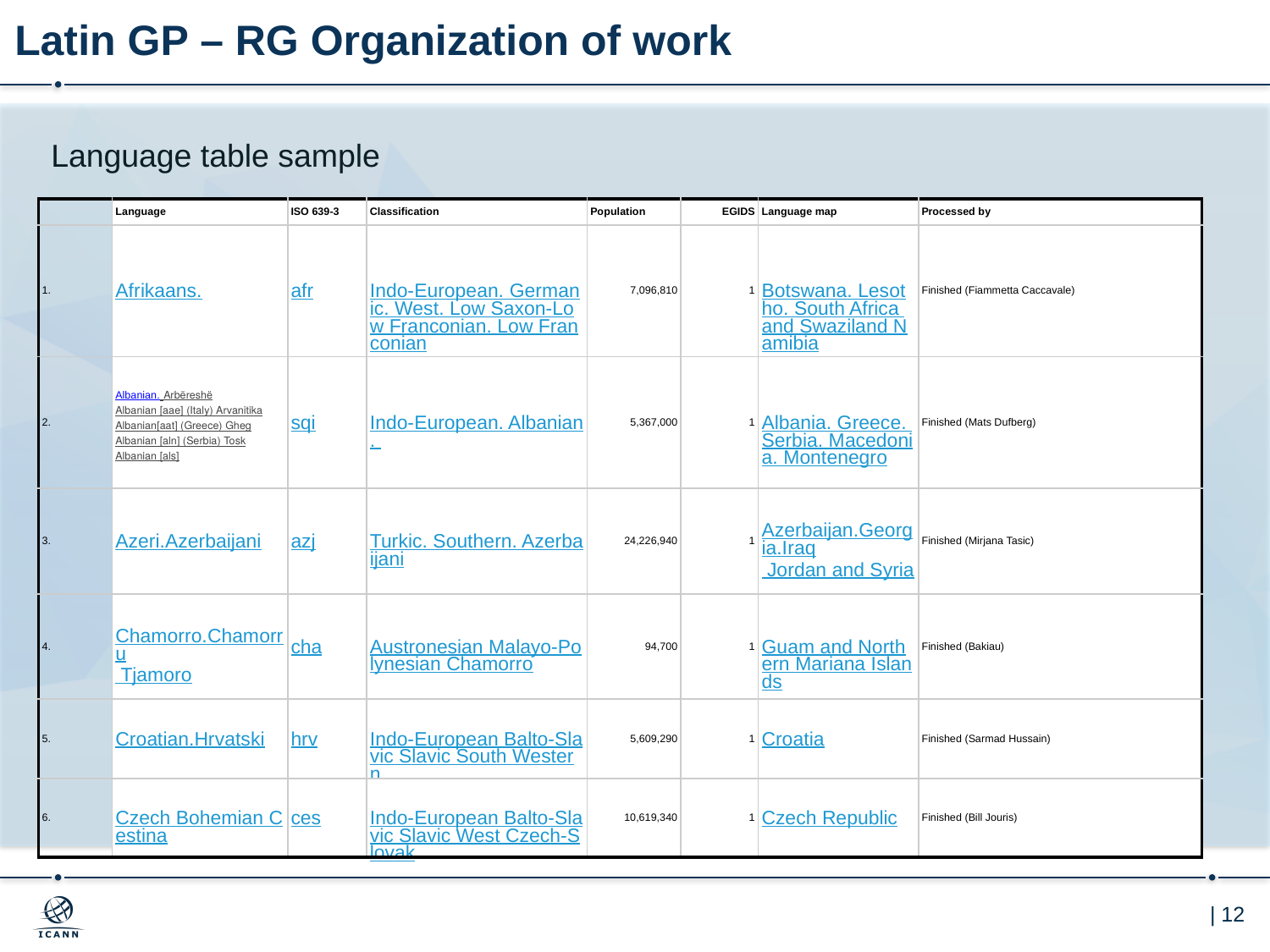

# Latin GP – RG Organization of work
Language table sample

|  | Language | ISO 639-3 | Classification | Population | EGIDS | Language map | Processed by |
| --- | --- | --- | --- | --- | --- | --- | --- |
| 1. | Afrikaans. | afr | Indo-European. Germanic. West. Low Saxon-Low Franconian. Low Franconian | 7,096,810 | 1 | Botswana. Lesotho. South Africa and Swaziland Namibia | Finished (Fiammetta Caccavale) |
| 2. | Albanian. Arbëreshë Albanian [aae] (Italy) Arvanitika Albanian[aat] (Greece) Gheg Albanian [aln] (Serbia) Tosk Albanian [als] | sqi | Indo-European. Albanian. | 5,367,000 | 1 | Albania. Greece. Serbia. Macedonia. Montenegro | Finished (Mats Dufberg) |
| 3. | Azeri.Azerbaijani | azj | Turkic. Southern. Azerbaijani | 24,226,940 | 1 | Azerbaijan.Georgia.Iraq Jordan and Syria | Finished (Mirjana Tasic) |
| 4. | Chamorro.Chamorru Tjamoro | cha | Austronesian Malayo-Polynesian Chamorro | 94,700 | 1 | Guam and Northern Mariana Islands | Finished (Bakiau) |
| 5. | Croatian.Hrvatski | hrv | Indo-European Balto-Slavic Slavic South Western | 5,609,290 | 1 | Croatia | Finished (Sarmad Hussain) |
| 6. | Czech Bohemian Cestina | ces | Indo-European Balto-Slavic Slavic West Czech-Slovak | 10,619,340 | 1 | Czech Republic | Finished (Bill Jouris) |